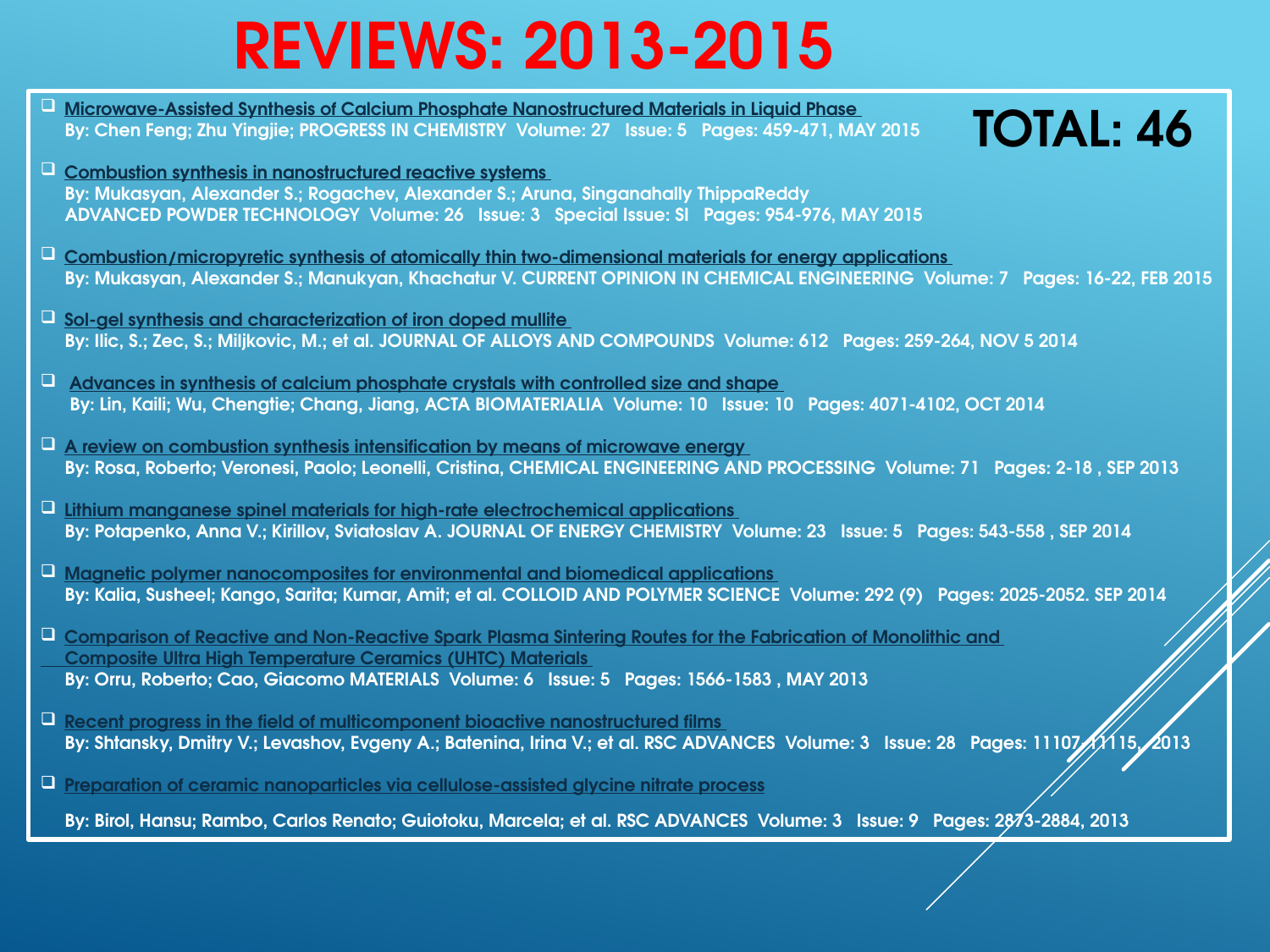

# Reviews: 2013-2015
Microwave-Assisted Synthesis of Calcium Phosphate Nanostructured Materials in Liquid Phase
     By: Chen Feng; Zhu Yingjie; PROGRESS IN CHEMISTRY  Volume: 27   Issue: 5   Pages: 459-471, MAY 2015

Combustion synthesis in nanostructured reactive systems
     By: Mukasyan, Alexander S.; Rogachev, Alexander S.; Aruna, Singanahally ThippaReddy
     ADVANCED POWDER TECHNOLOGY  Volume: 26   Issue: 3   Special Issue: SI   Pages: 954-976, MAY 2015

Combustion/micropyretic synthesis of atomically thin two-dimensional materials for energy applications
     By: Mukasyan, Alexander S.; Manukyan, Khachatur V. CURRENT OPINION IN CHEMICAL ENGINEERING  Volume: 7   Pages: 16-22, FEB 2015

Sol-gel synthesis and characterization of iron doped mullite
     By: Ilic, S.; Zec, S.; Miljkovic, M.; et al. JOURNAL OF ALLOYS AND COMPOUNDS  Volume: 612   Pages: 259-264, NOV 5 2014

 Advances in synthesis of calcium phosphate crystals with controlled size and shape
      By: Lin, Kaili; Wu, Chengtie; Chang, Jiang, ACTA BIOMATERIALIA  Volume: 10   Issue: 10   Pages: 4071-4102, OCT 2014

A review on combustion synthesis intensification by means of microwave energy
     By: Rosa, Roberto; Veronesi, Paolo; Leonelli, Cristina, CHEMICAL ENGINEERING AND PROCESSING  Volume: 71   Pages: 2-18 , SEP 2013

Lithium manganese spinel materials for high-rate electrochemical applications
     By: Potapenko, Anna V.; Kirillov, Sviatoslav A. JOURNAL OF ENERGY CHEMISTRY  Volume: 23   Issue: 5   Pages: 543-558 , SEP 2014

Magnetic polymer nanocomposites for environmental and biomedical applications
     By: Kalia, Susheel; Kango, Sarita; Kumar, Amit; et al. COLLOID AND POLYMER SCIENCE  Volume: 292 (9)   Pages: 2025-2052. SEP 2014

Comparison of Reactive and Non-Reactive Spark Plasma Sintering Routes for the Fabrication of Monolithic and
     Composite Ultra High Temperature Ceramics (UHTC) Materials
     By: Orru, Roberto; Cao, Giacomo MATERIALS  Volume: 6   Issue: 5   Pages: 1566-1583 , MAY 2013

Recent progress in the field of multicomponent bioactive nanostructured films
     By: Shtansky, Dmitry V.; Levashov, Evgeny A.; Batenina, Irina V.; et al. RSC ADVANCES  Volume: 3   Issue: 28   Pages: 11107-11115,  2013

Preparation of ceramic nanoparticles via cellulose-assisted glycine nitrate process
     By: Birol, Hansu; Rambo, Carlos Renato; Guiotoku, Marcela; et al. RSC ADVANCES  Volume: 3   Issue: 9   Pages: 2873-2884, 2013
TOTAL: 46